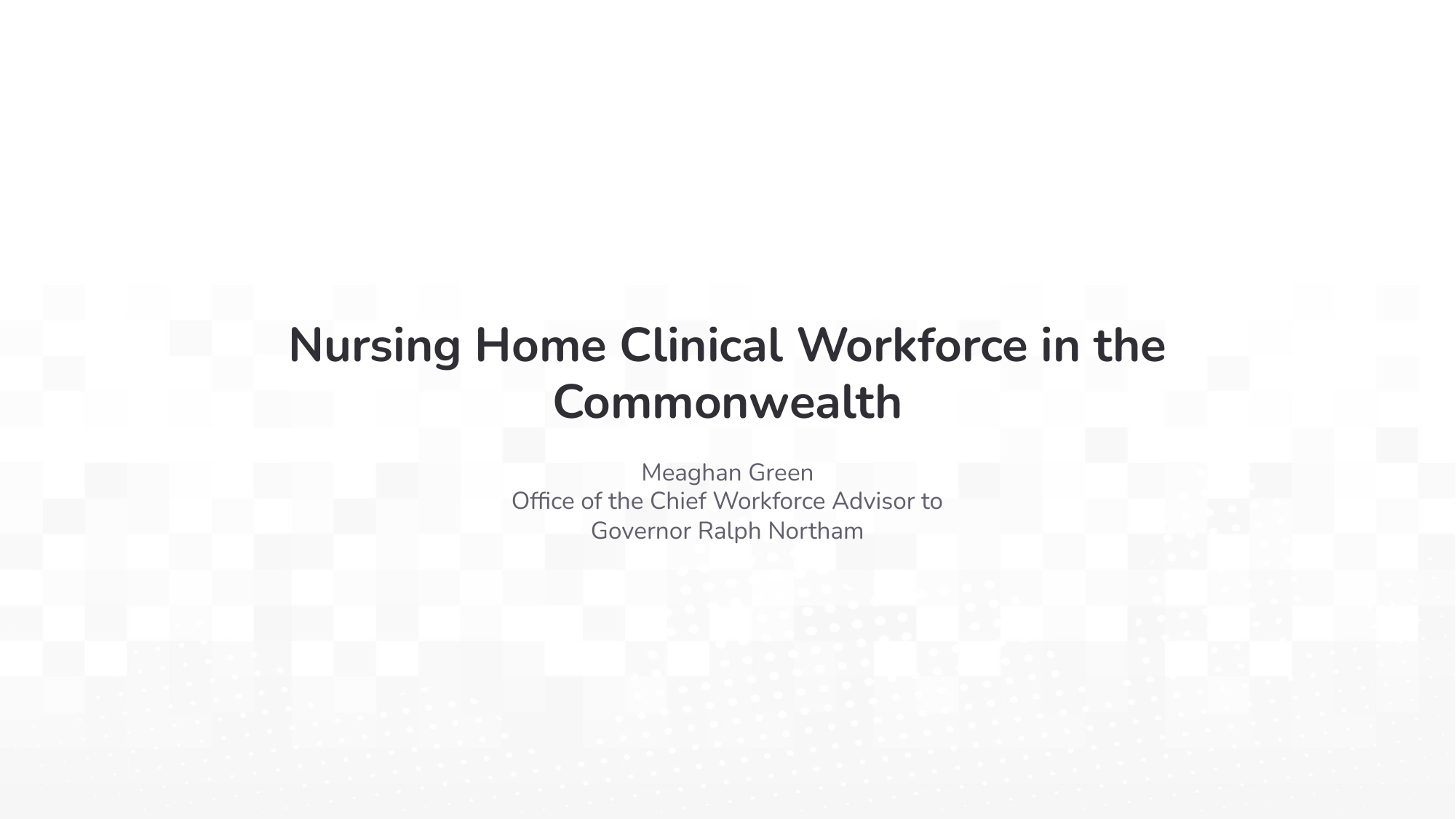

Nursing Home Clinical Workforce in the Commonwealth
Meaghan Green
Office of the Chief Workforce Advisor to
Governor Ralph Northam